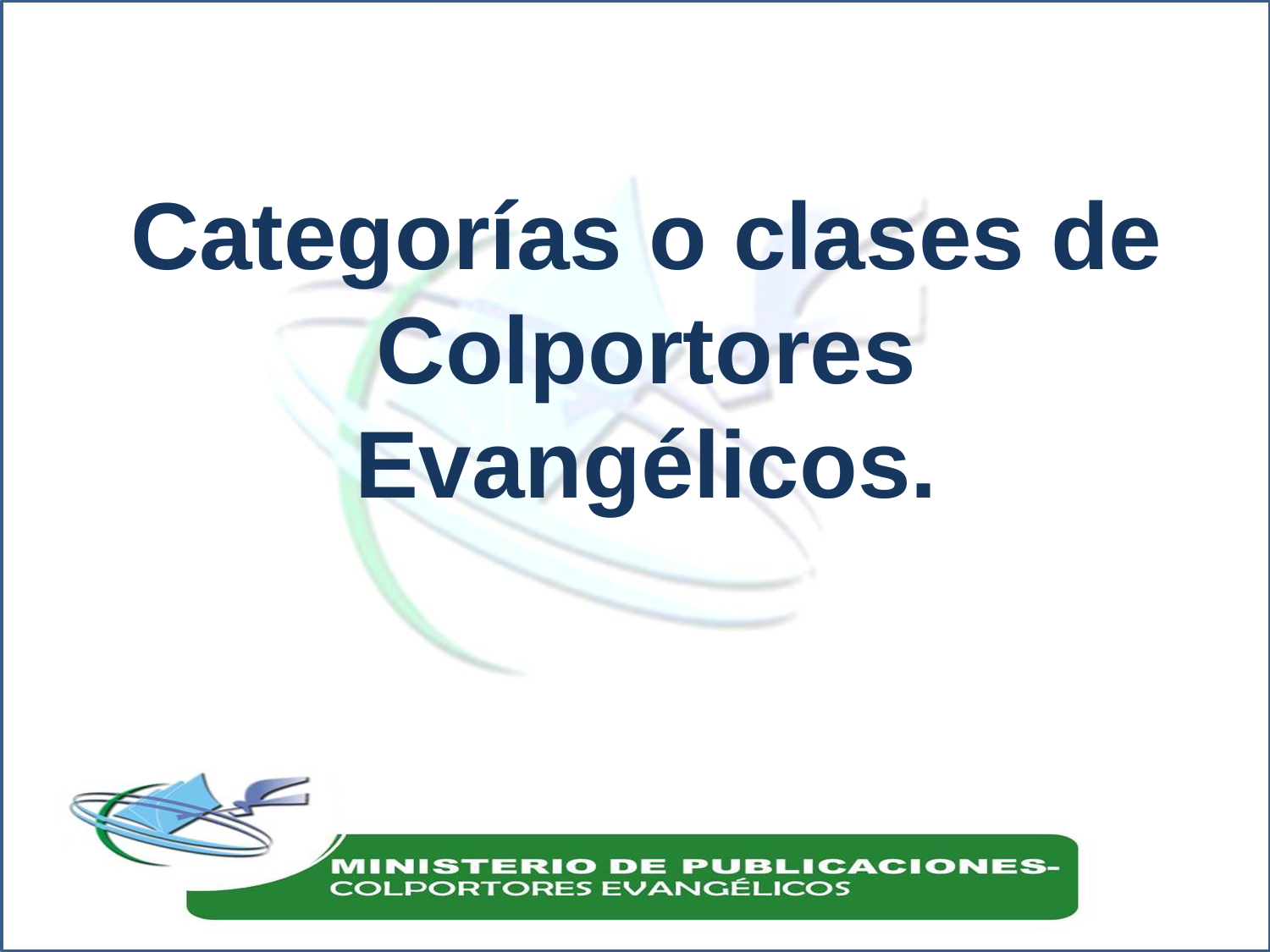

# Categorías o clases de Colportores Evangélicos.